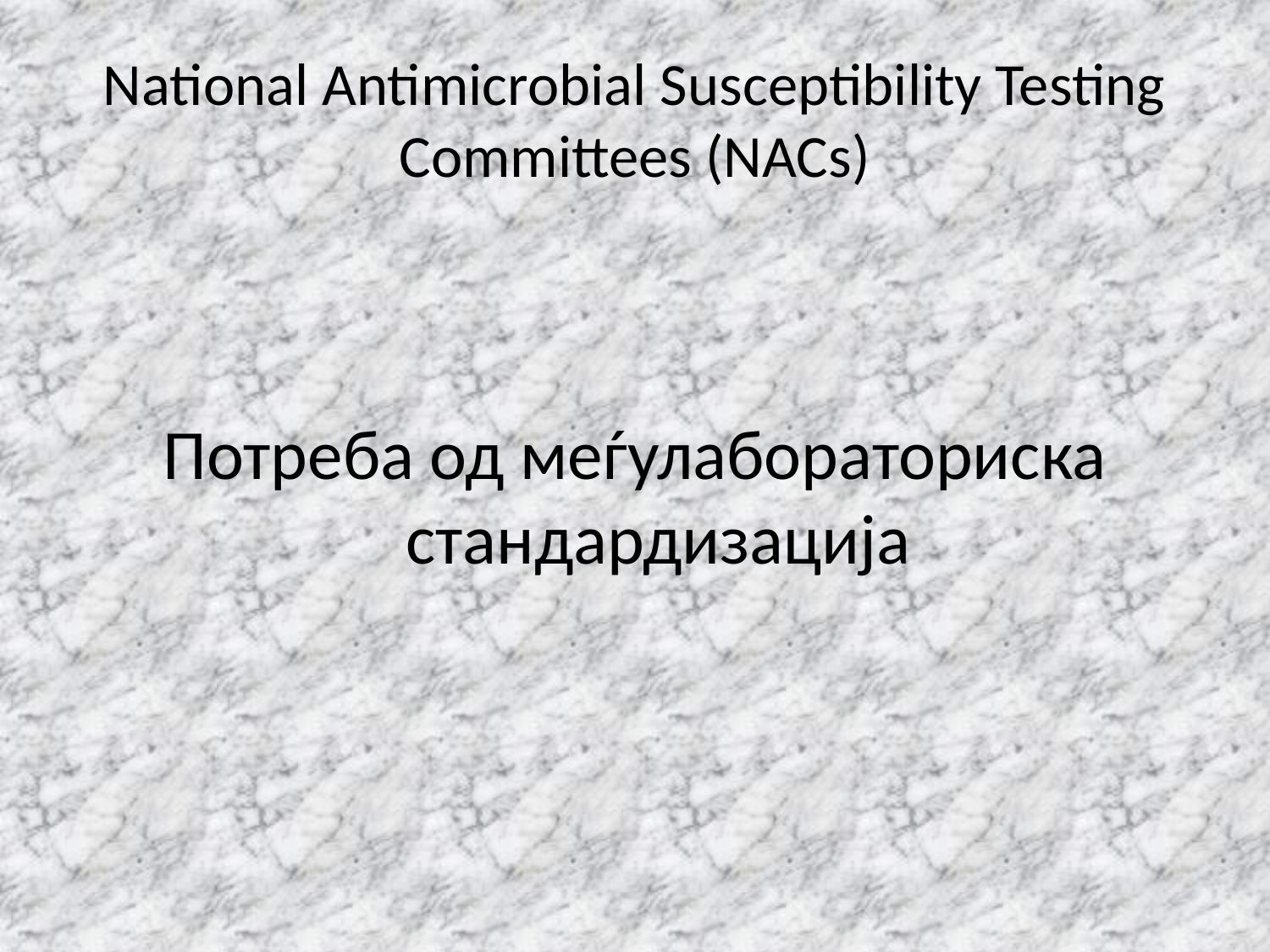

# National Antimicrobial Susceptibility Testing Committees (NACs)

Потреба од меѓулабораториска стандардизација